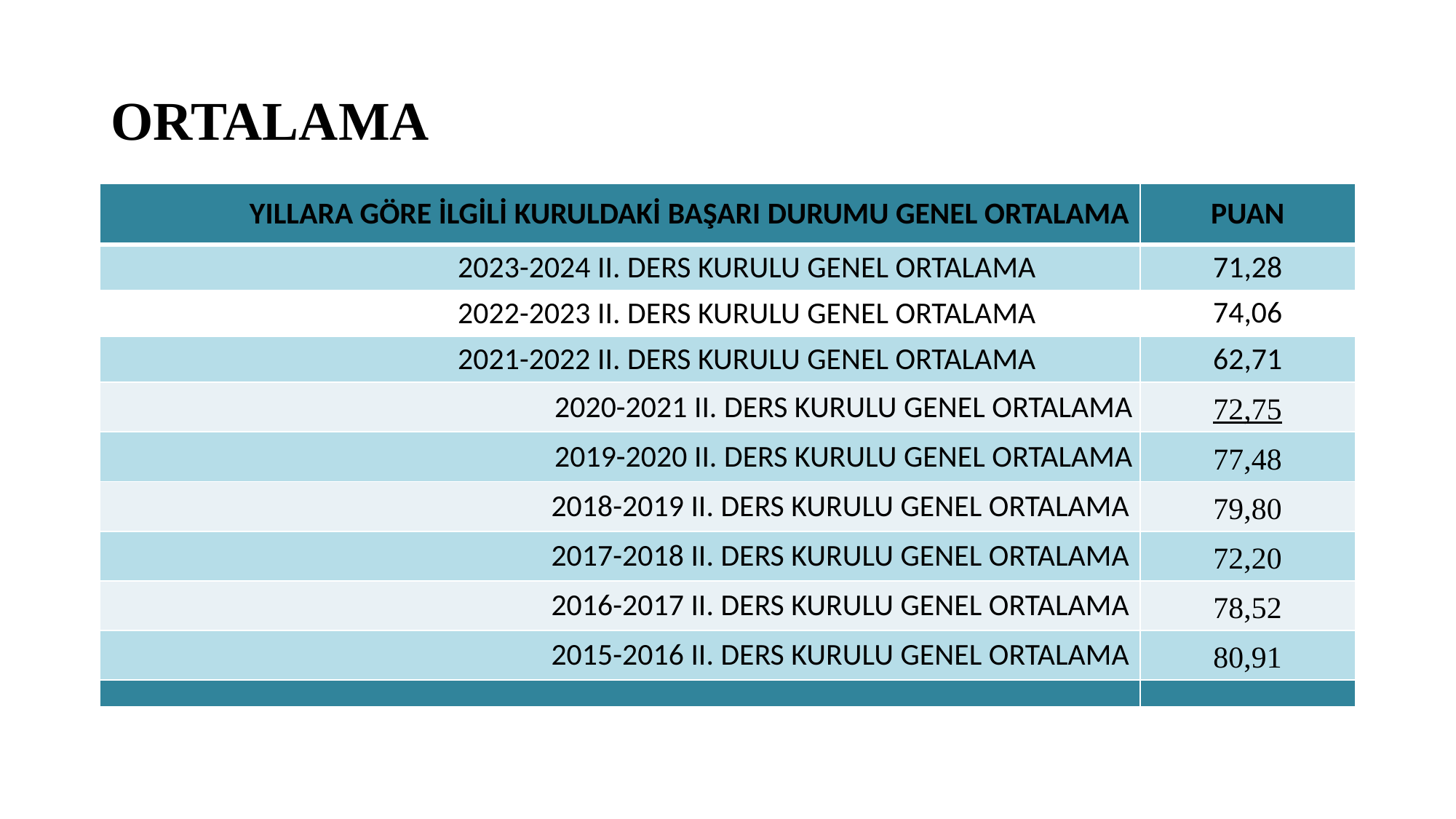

# ORTALAMA
| YILLARA GÖRE İLGİLİ KURULDAKİ BAŞARI DURUMU GENEL ORTALAMA | PUAN |
| --- | --- |
| 2023-2024 II. DERS KURULU GENEL ORTALAMA | 71,28 |
| 2022-2023 II. DERS KURULU GENEL ORTALAMA | 74,06 |
| 2021-2022 II. DERS KURULU GENEL ORTALAMA | 62,71 |
| 2020-2021 II. DERS KURULU GENEL ORTALAMA | 72,75 |
| 2019-2020 II. DERS KURULU GENEL ORTALAMA | 77,48 |
| 2018-2019 II. DERS KURULU GENEL ORTALAMA | 79,80 |
| 2017-2018 II. DERS KURULU GENEL ORTALAMA | 72,20 |
| 2016-2017 II. DERS KURULU GENEL ORTALAMA | 78,52 |
| 2015-2016 II. DERS KURULU GENEL ORTALAMA | 80,91 |
|  |  |